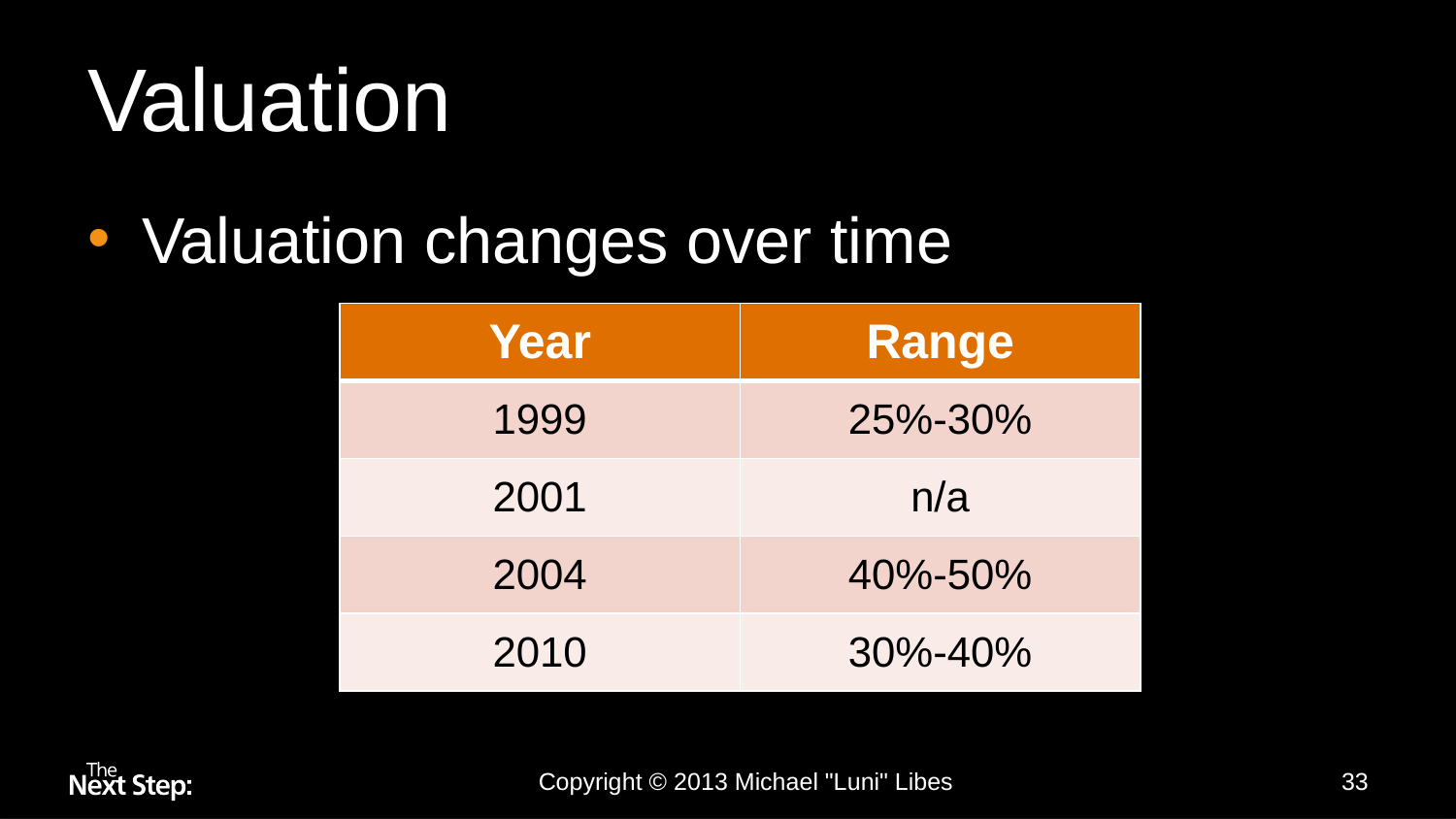

# Valuation
Valuation changes over time
| Year | Range |
| --- | --- |
| 1999 | 25%-30% |
| 2001 | n/a |
| 2004 | 40%-50% |
| 2010 | 30%-40% |
Copyright © 2013 Michael "Luni" Libes
33